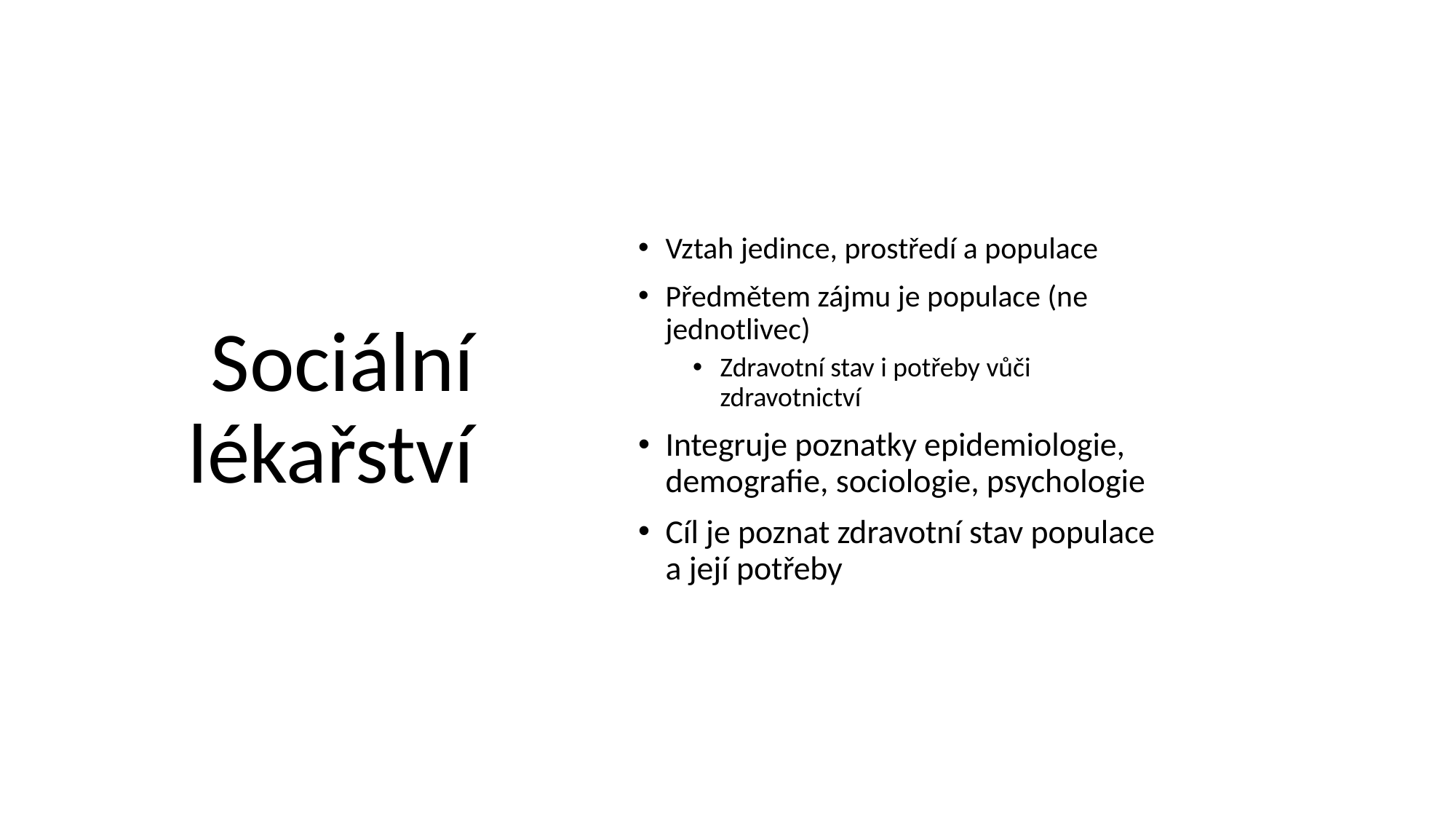

# Sociální lékařství
Vztah jedince, prostředí a populace
Předmětem zájmu je populace (ne jednotlivec)
Zdravotní stav i potřeby vůči zdravotnictví
Integruje poznatky epidemiologie, demografie, sociologie, psychologie
Cíl je poznat zdravotní stav populace a její potřeby